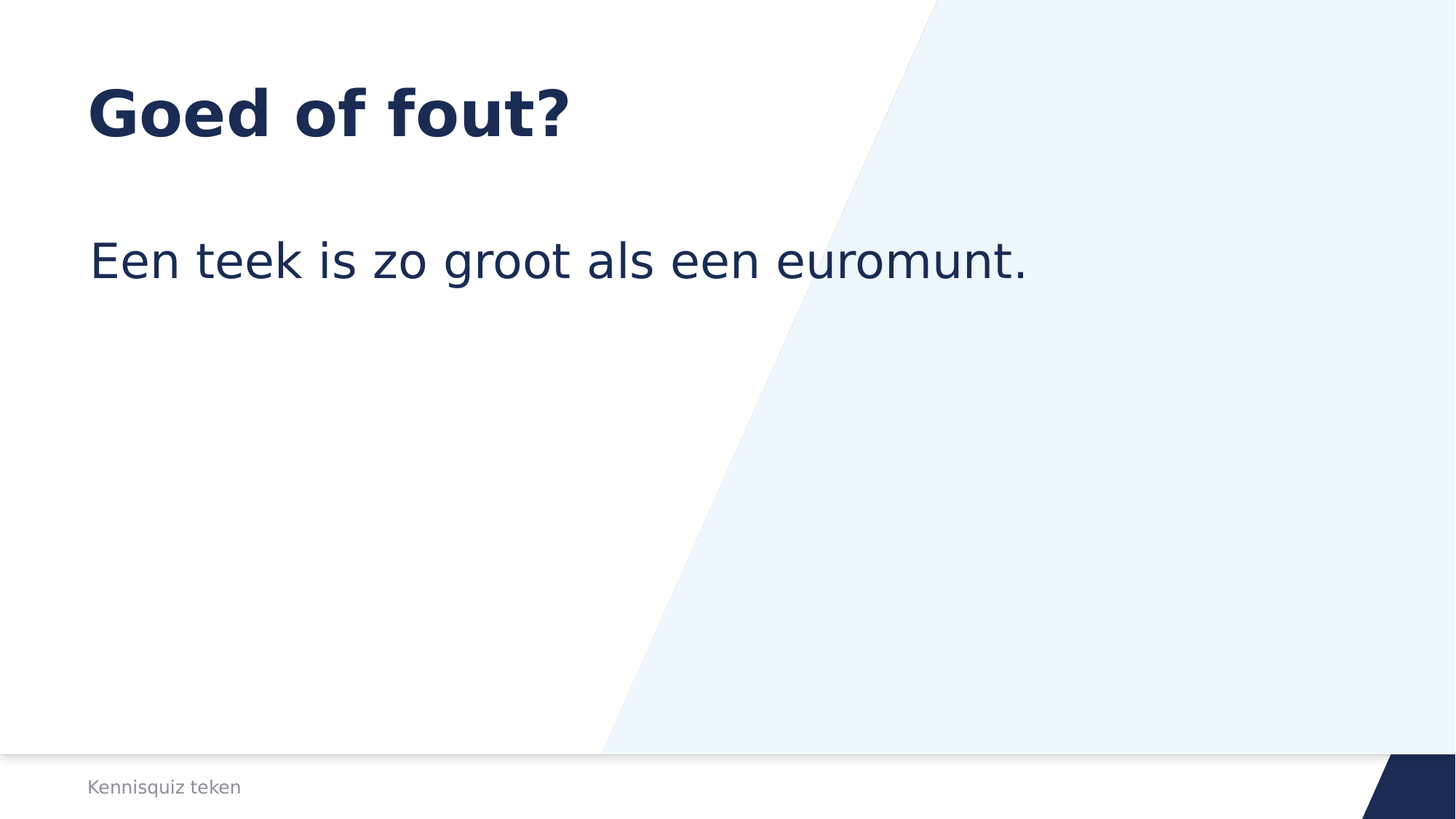

# Goed of fout?
Een teek is zo groot als een euromunt.

Kennisquiz teken